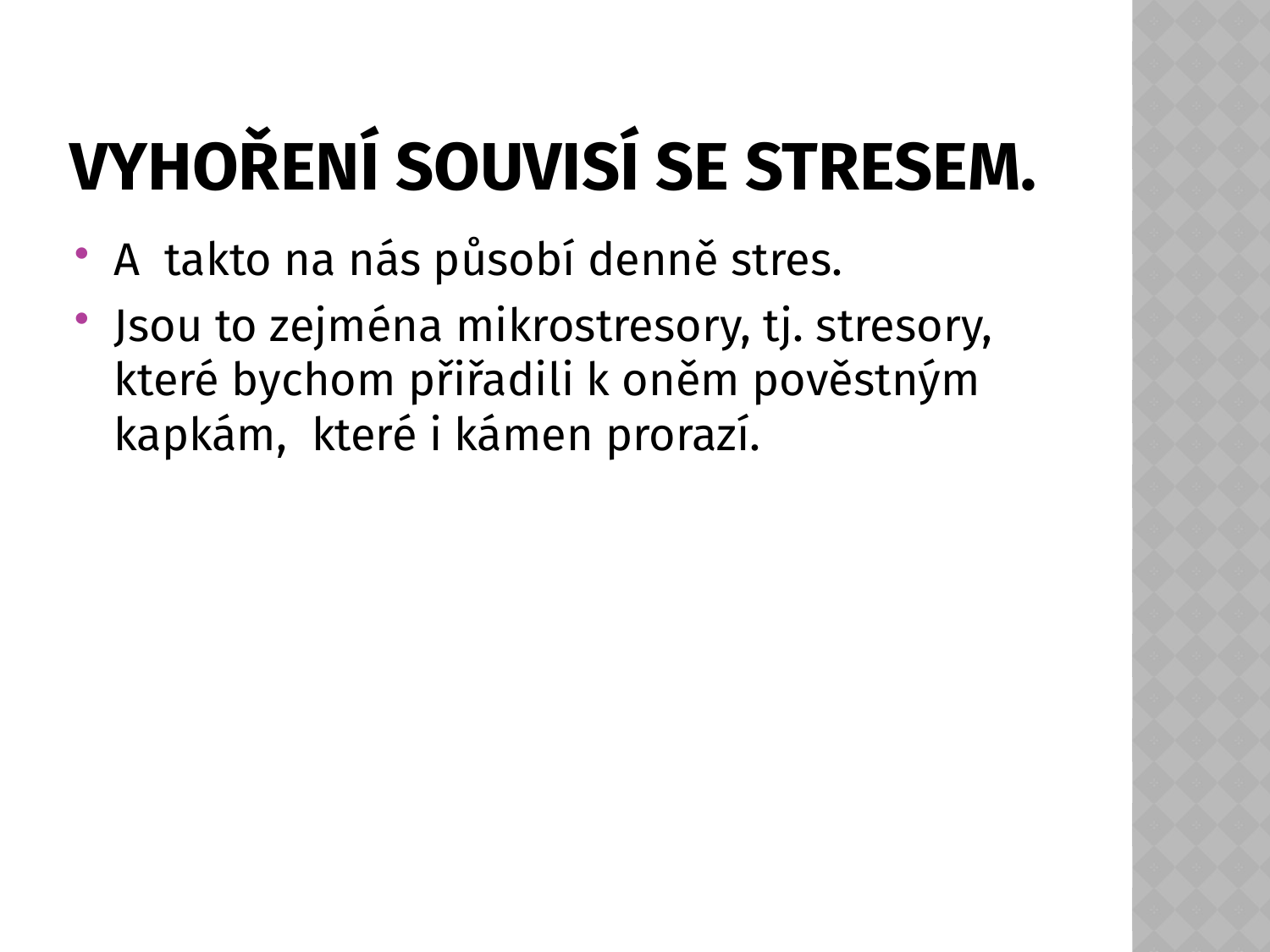

# Vyhoření souvisí se stresem.
A  takto na nás působí denně stres.
Jsou to zejména mikrostresory, tj. stresory, které bychom přiřadili k oněm pověstným kapkám,  které i kámen prorazí.